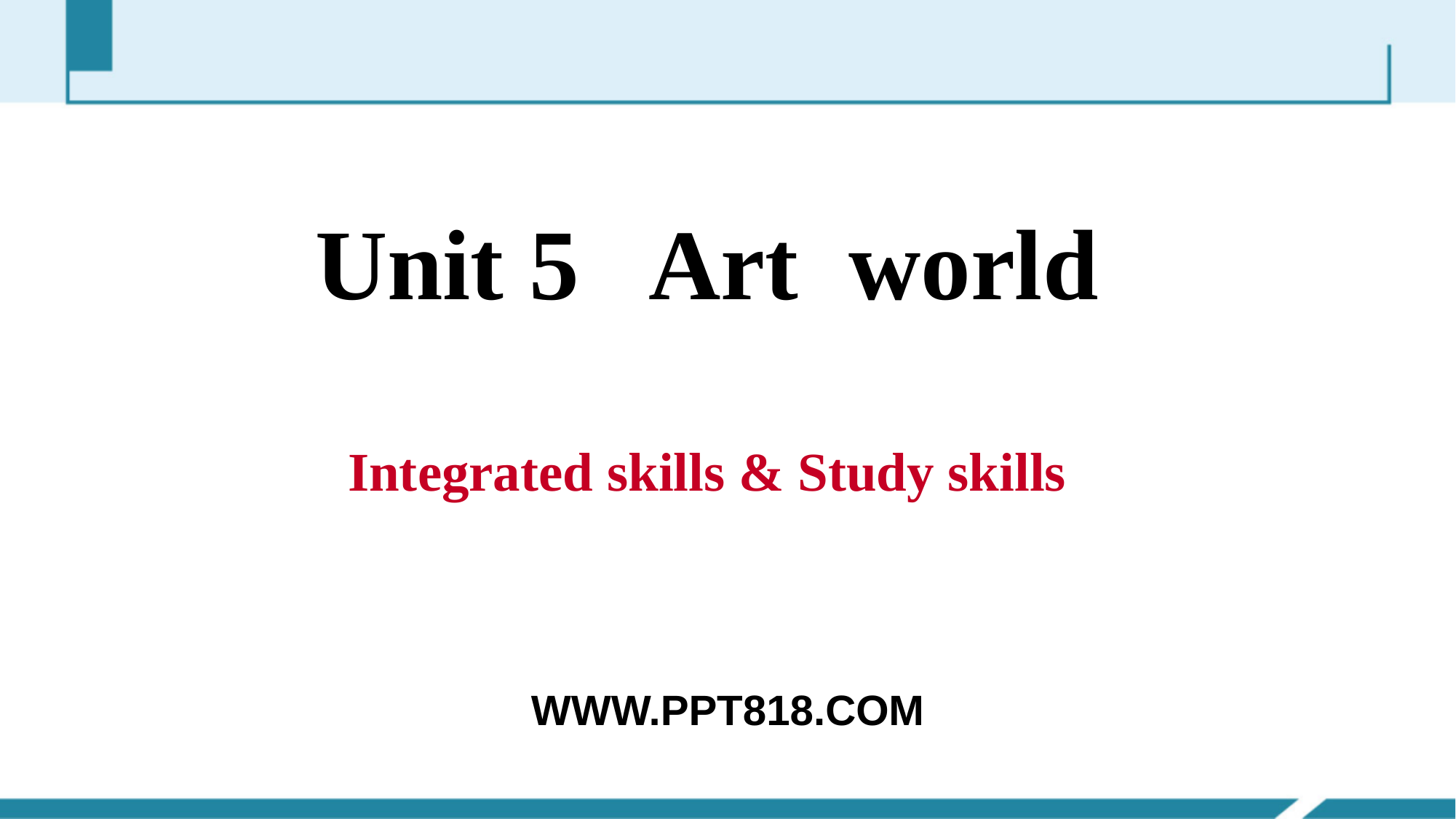

Unit 5   Art  world
Integrated skills & Study skills
WWW.PPT818.COM